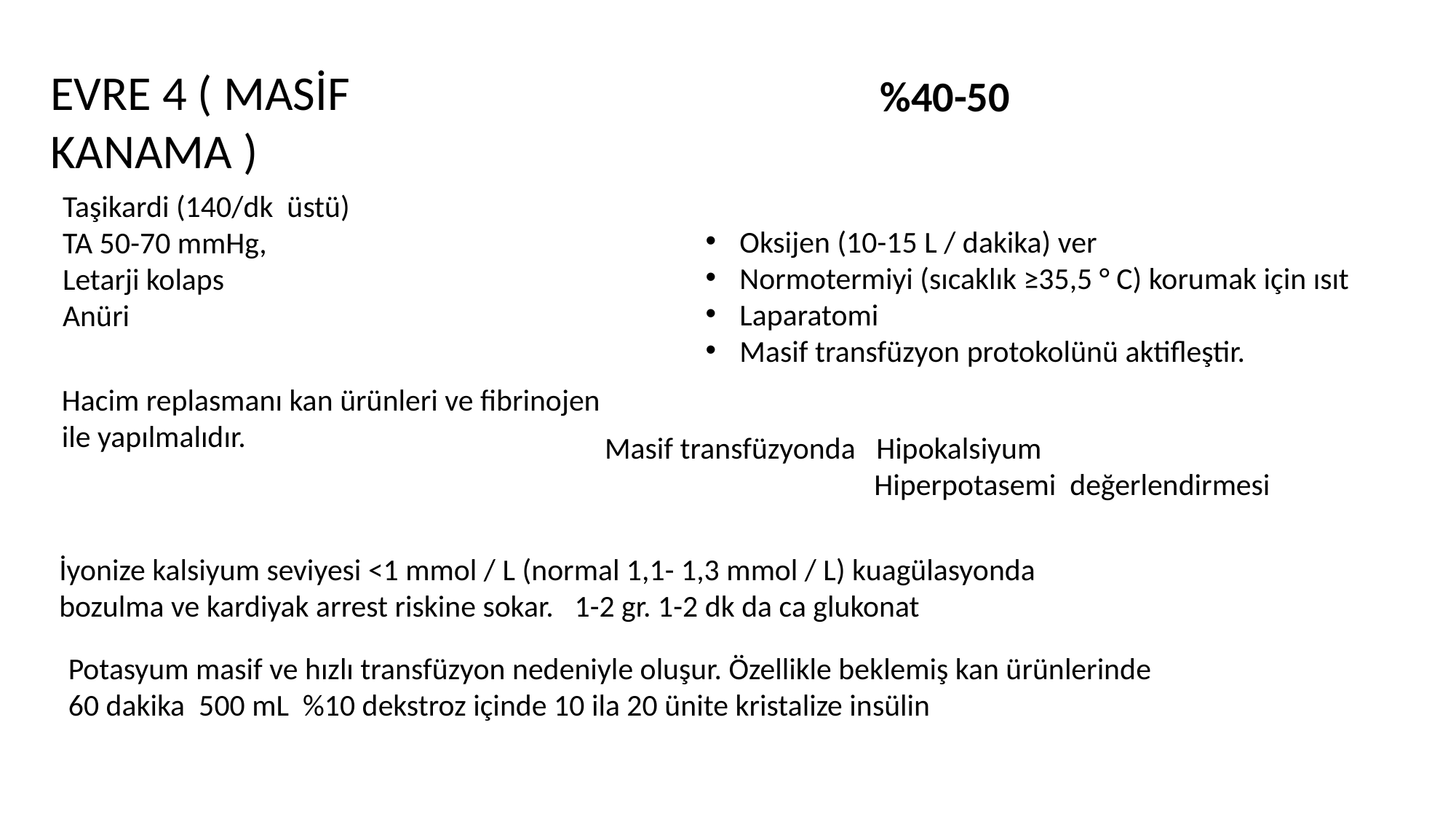

EVRE 4 ( MASİF KANAMA )
%40-50
Taşikardi (140/dk  üstü)
TA 50-70 mmHg,
Letarji kolaps
Anüri

Oksijen (10-15 L / dakika) ver
Normotermiyi (sıcaklık ≥35,5 ° C) korumak için ısıt
Laparatomi
Masif transfüzyon protokolünü aktifleştir.
Hacim replasmanı kan ürünleri ve fibrinojen
ile yapılmalıdır.

Masif transfüzyonda   Hipokalsiyum
                                       Hiperpotasemi  değerlendirmesi

İyonize kalsiyum seviyesi <1 mmol / L (normal 1,1- 1,3 mmol / L) kuagülasyonda
bozulma ve kardiyak arrest riskine sokar.   1-2 gr. 1-2 dk da ca glukonat
Potasyum masif ve hızlı transfüzyon nedeniyle oluşur. Özellikle beklemiş kan ürünlerinde
60 dakika  500 mL  %10 dekstroz içinde 10 ila 20 ünite kristalize insülin